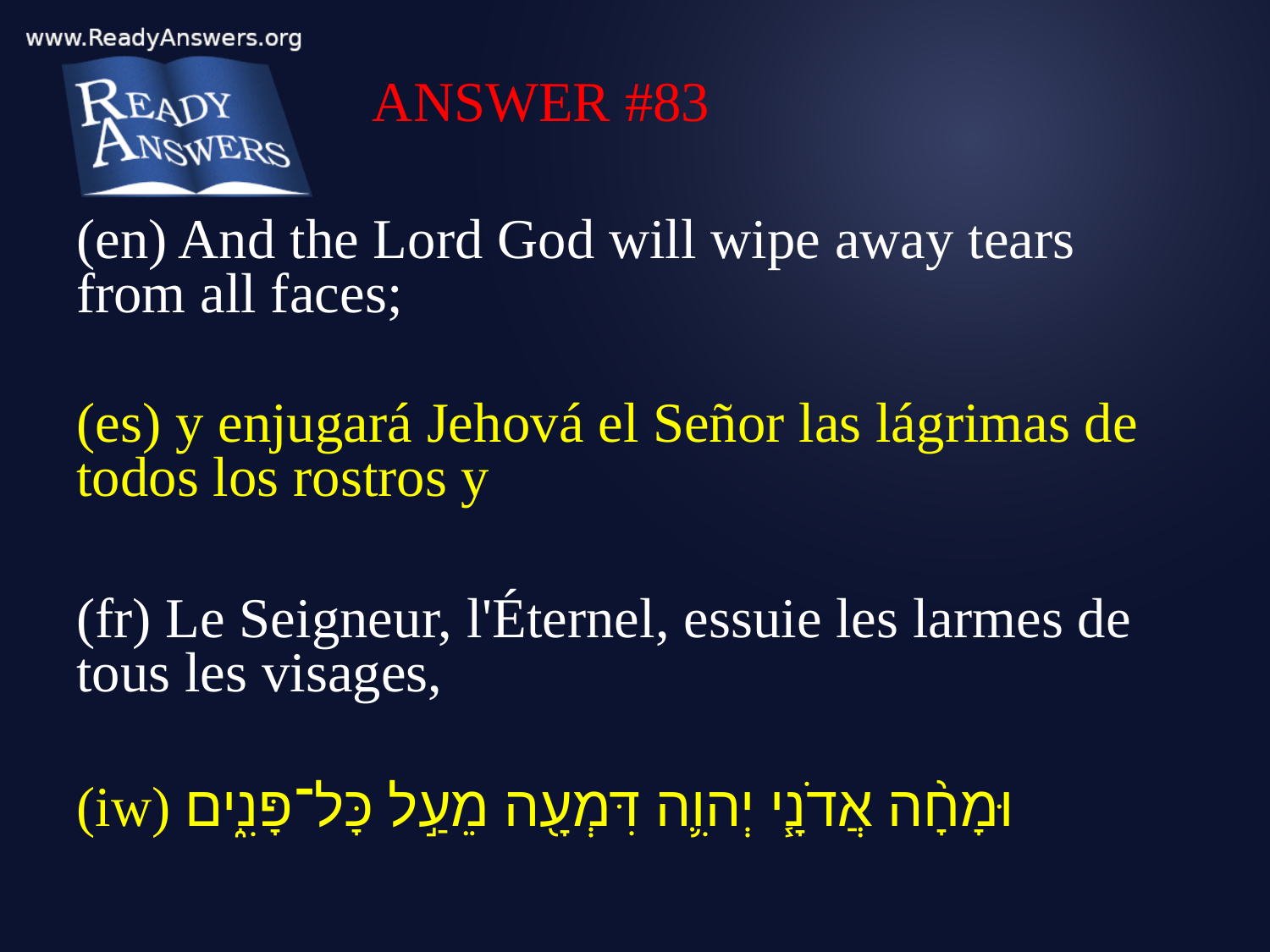

ANSWER #83
(en) And the Lord God will wipe away tears from all faces;
(es) y enjugará Jehová el Señor las lágrimas de todos los rostros y
(fr) Le Seigneur, l'Éternel, essuie les larmes de tous les visages,
(iw) וּמָחָ֨ה אֲדֹנָ֧י יְהוִ֛ה דִּמְעָ֖ה מֵעַ֣ל כָּל־פָּנִ֑ים